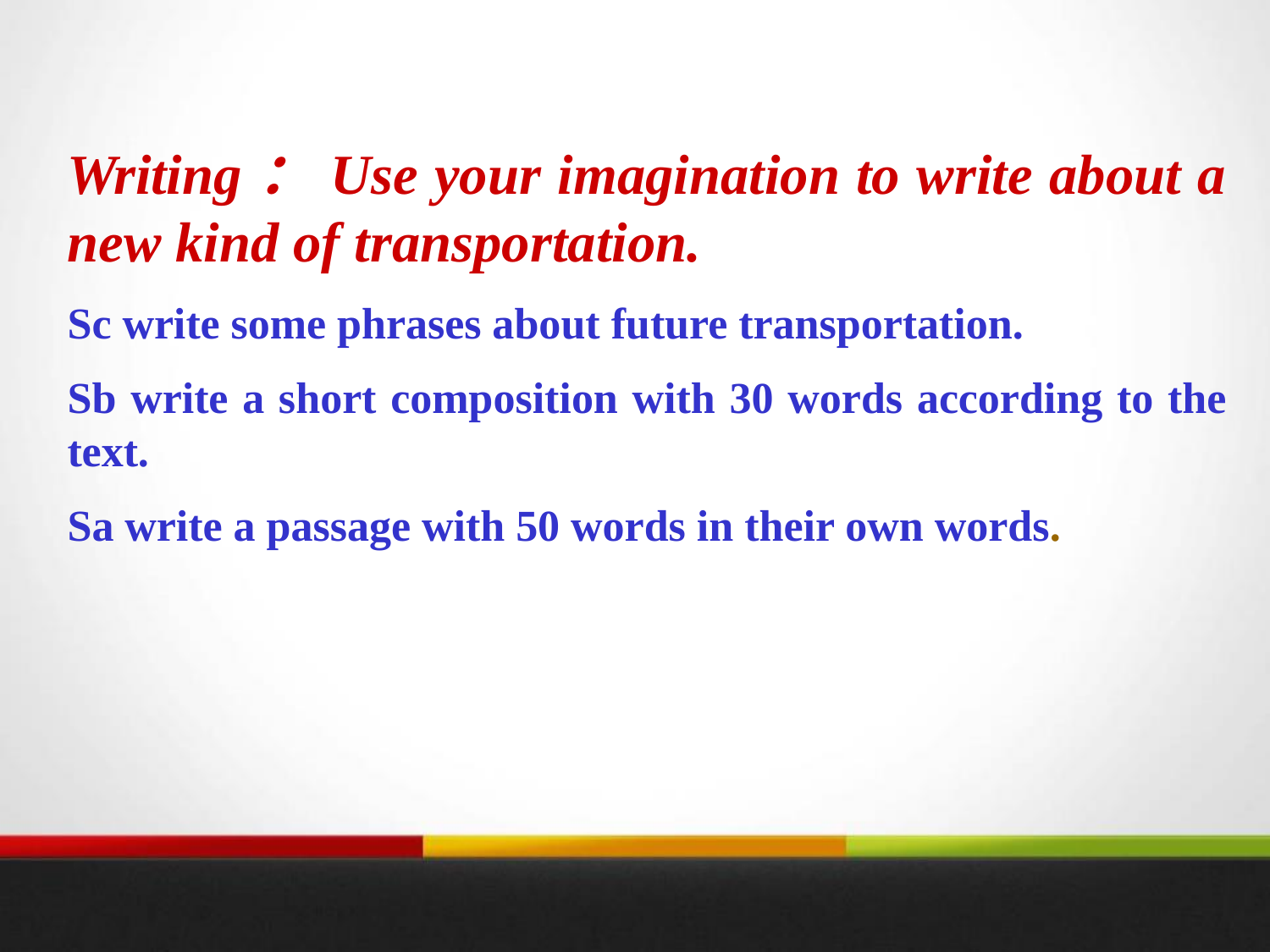

Writing：Use your imagination to write about a new kind of transportation.
Sc write some phrases about future transportation.
Sb write a short composition with 30 words according to the text.
Sa write a passage with 50 words in their own words.